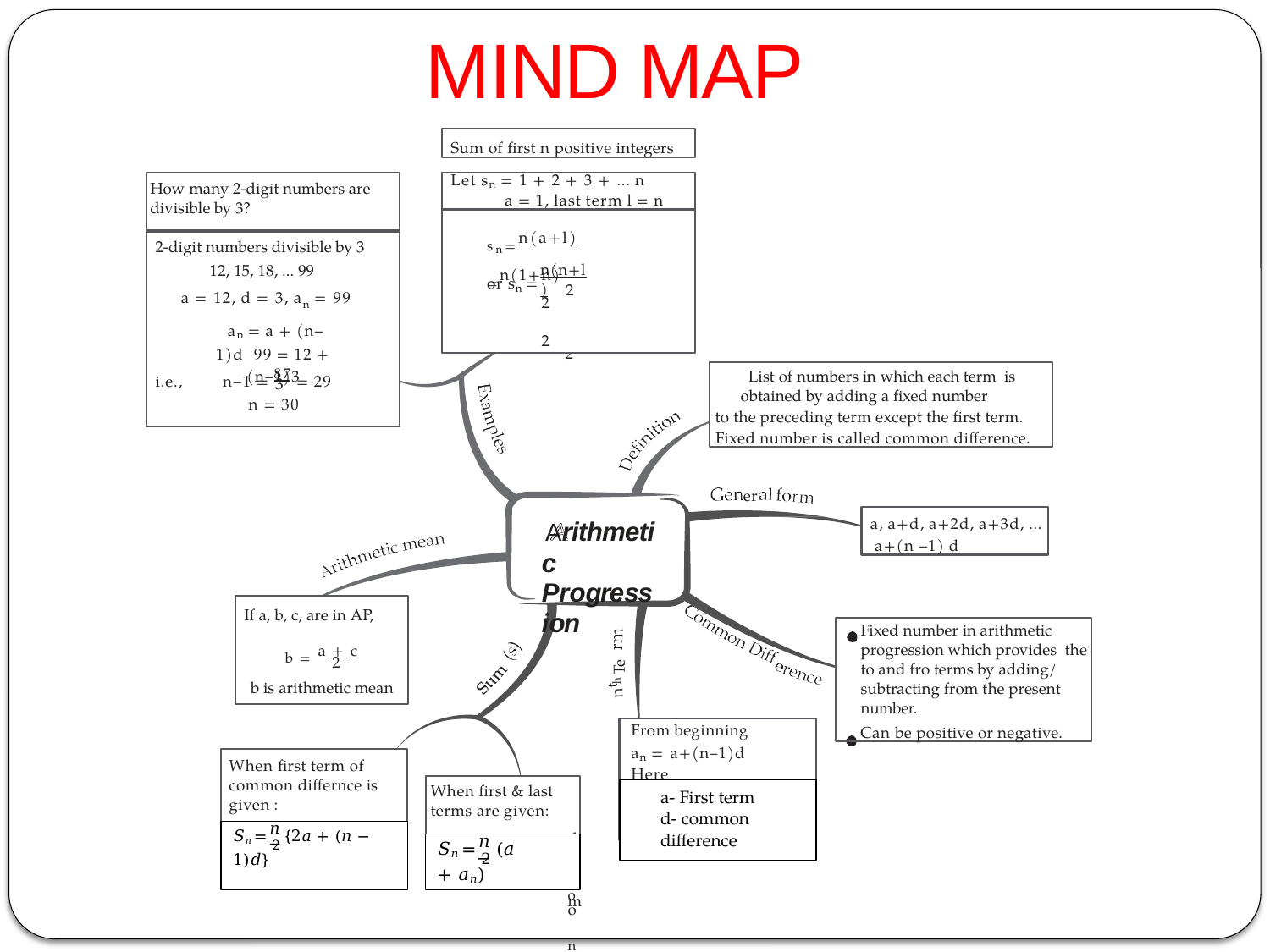

# MIND MAP
Sum of first n positive integers

Let sn = 1 + 2 + 3 + ... n
a = 1, last term l = n
How many 2-digit numbers are  divisible by 3?
sn=n(a+l) =n(1+n)
2	2
2-digit numbers divisible by 3  12, 15, 18, ... 99
a = 12, d = 3, an = 99
an = a + (n–1)d  99 = 12 + (n–1)3
n(n+l)
or sn =
2
sn=n(a+l)
2

i.e.,	n–1 = 87 = 29
List of numbers in which each term  is obtained by adding a fixed number
to the preceding term except the first term.  Fixed number is called common difference.
3
n = 30

er

a, a+d, a+2d, a+3d, ...  a+(n –1) d
Arithmetic  Progression

If a, b, c, are in AP,

Fixed number in arithmetic  progression which provides  the to and fro terms by adding/  subtracting from the present  number.
Can be positive or negative.

b = a + c

2
b is arithmetic mean
h Te

From beginning  an = a+(n–1)d  Here

When first term of  common differnce is  given :

When first & last  terms are given:
a – first term

di
a- First term  d- common  difference
𝑛
𝑆𝑛 = 2 {2𝑎 + (𝑛 − 1)𝑑}

d
–
co
𝑛
𝑆𝑛 = 2 (𝑎 + 𝑎𝑛)

m
on